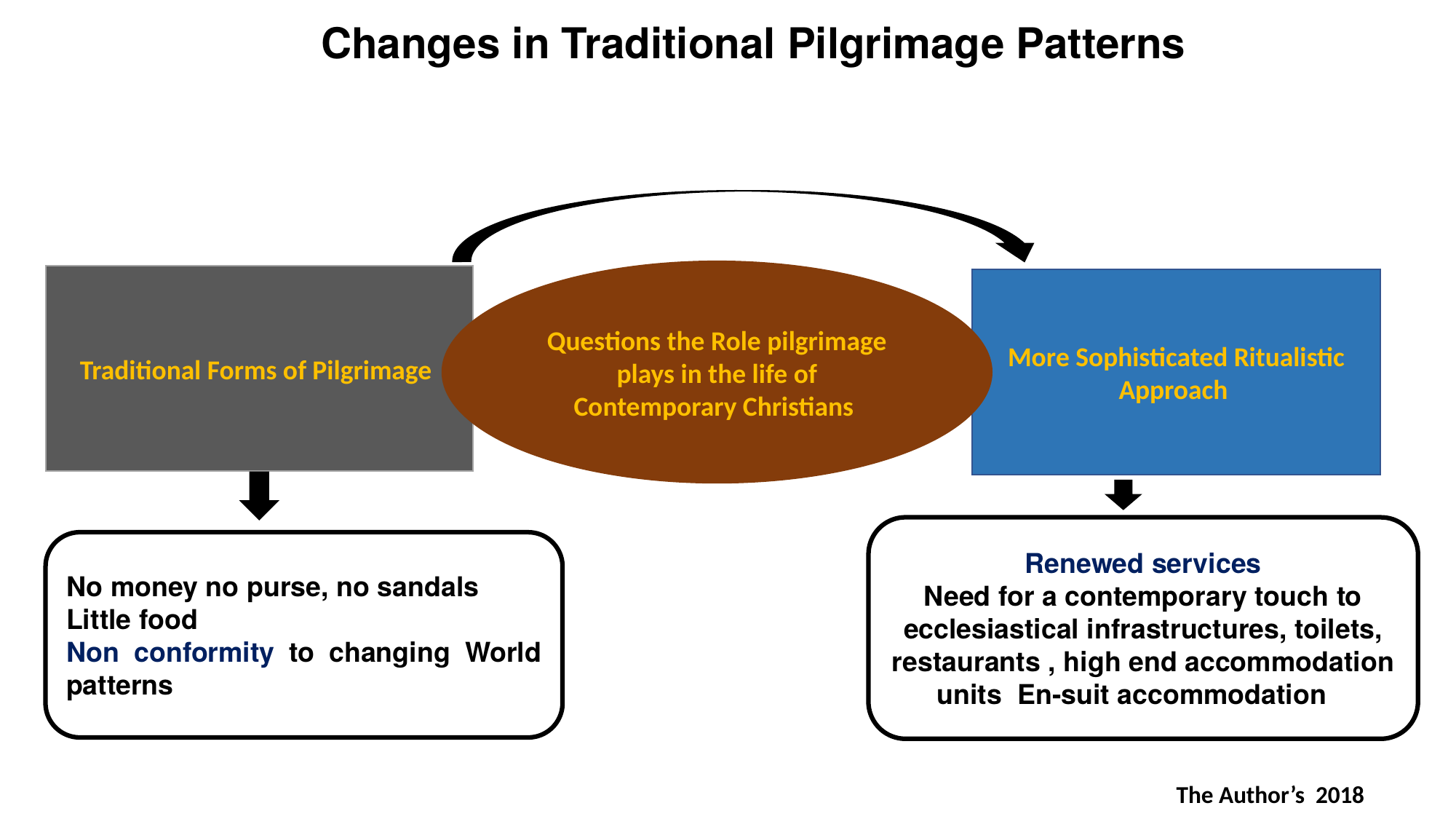

# Changes in Traditional Pilgrimage Patterns

Questions the Role pilgrimage plays in the life of Contemporary Christians
Traditional Forms of Pilgrimage
More Sophisticated Ritualistic Approach

Renewed services
Need for a contemporary touch to ecclesiastical infrastructures, toilets, restaurants , high end accommodation units  En-suit accommodation
No money no purse, no sandals
Little food
Non conformity to changing World patterns
The Author’s  2018